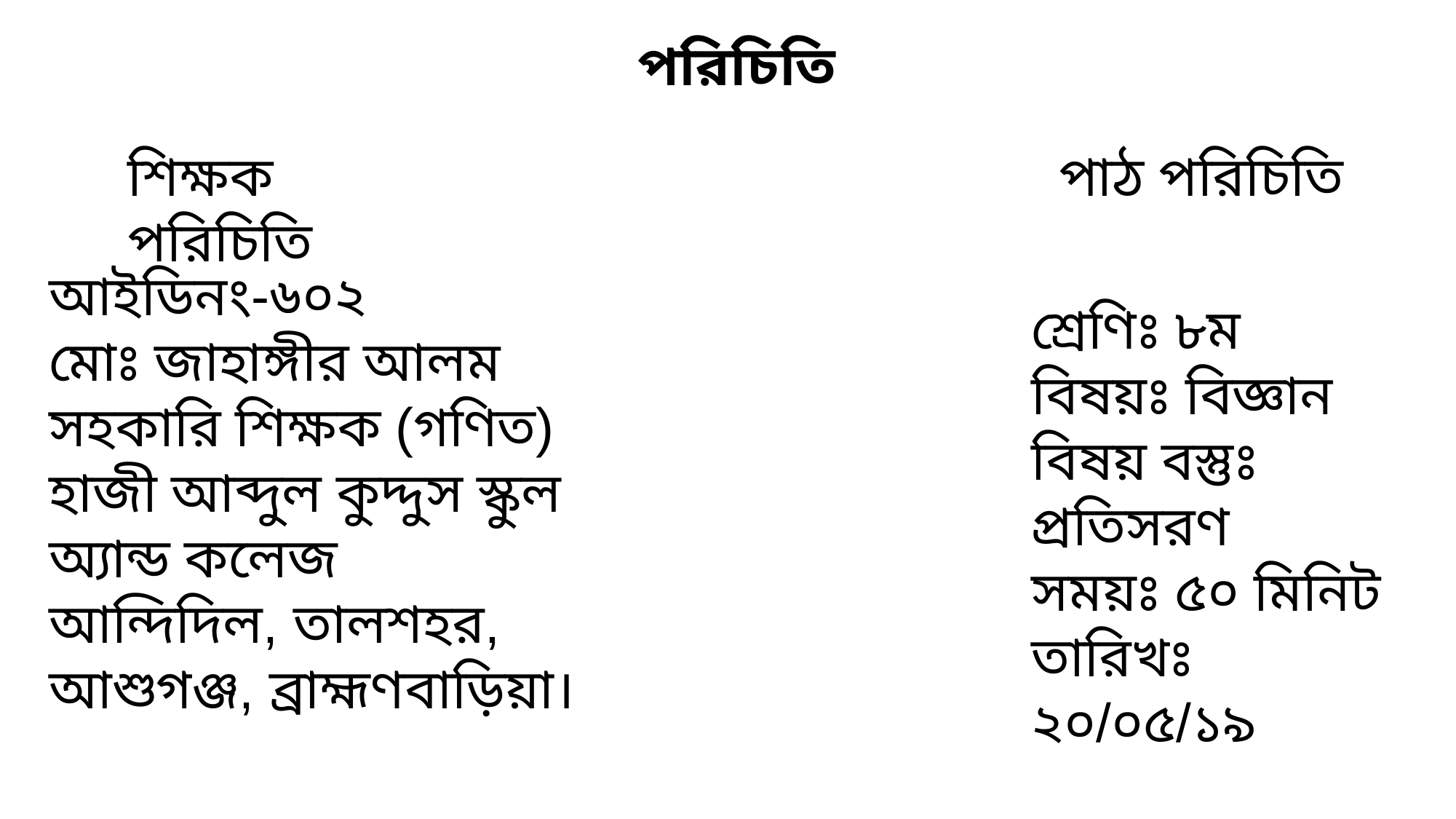

পরিচিতি
পাঠ পরিচিতি
শিক্ষক পরিচিতি
আইডিনং-৬০২
মোঃ জাহাঙ্গীর আলম
সহকারি শিক্ষক (গণিত)
হাজী আব্দুল কুদ্দুস স্কুল অ্যান্ড কলেজ
আন্দিদিল, তালশহর, আশুগঞ্জ, ব্রাহ্মণবাড়িয়া।

শ্রেণিঃ ৮ম
বিষয়ঃ বিজ্ঞান
বিষয় বস্তুঃ প্রতিসরণ
সময়ঃ ৫০ মিনিট
তারিখঃ ২০/০৫/১৯